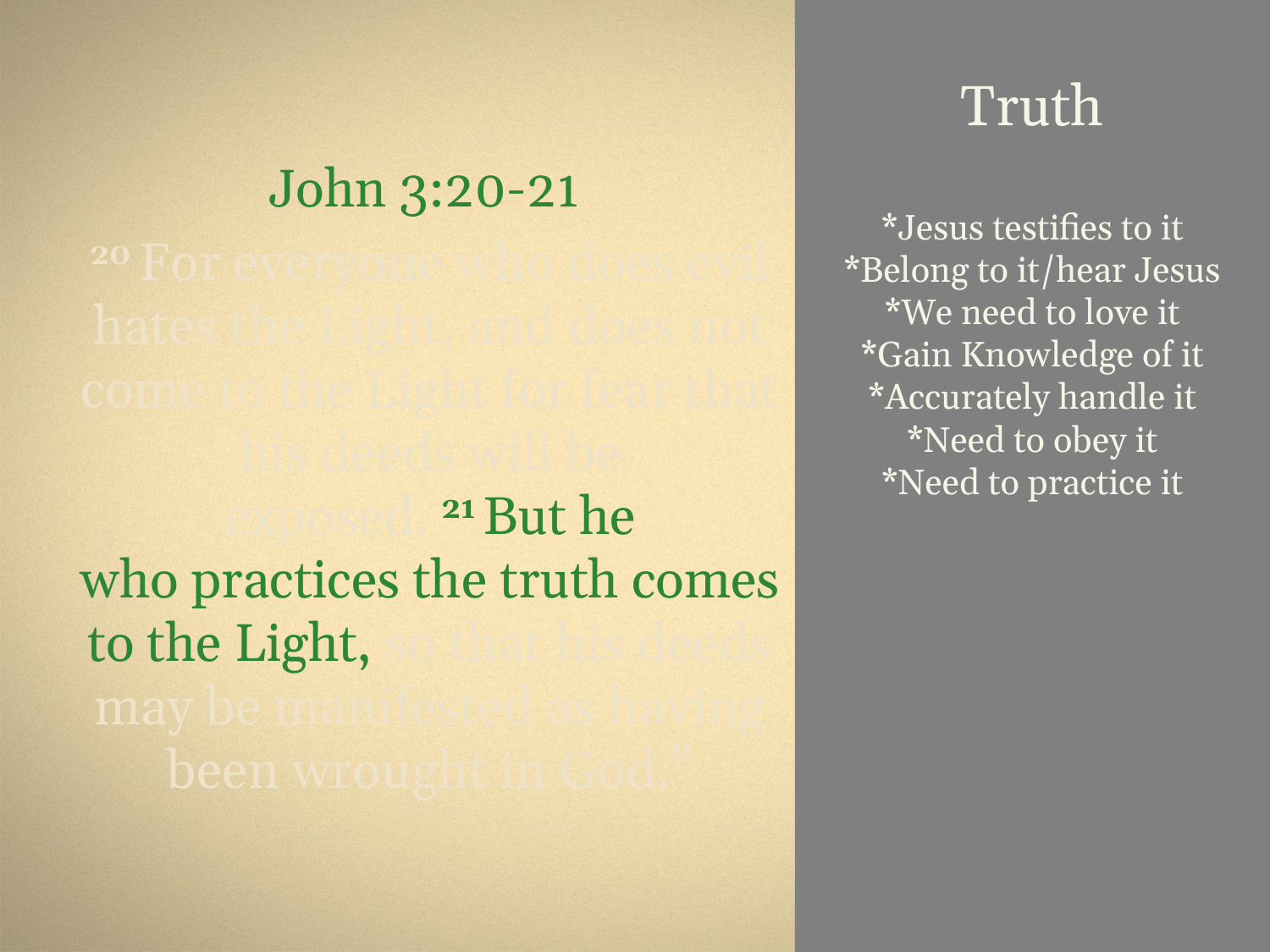

# Truth *Jesus testifies to it *Belong to it/hear Jesus *We need to love it *Gain Knowledge of it *Accurately handle it *Need to obey it *Need to practice it *It sets us apart *No lies are of it *Devil is against it *We are not to change it *Acknowledge it & Repent *Can be a obstacle to it *Church must support it *Causes great Joy/hear others walk in it
John 3:20-21
20 For everyone who does evil hates the Light, and does not come to the Light for fear that his deeds will be exposed. 21 But he who practices the truth comes to the Light, so that his deeds may be manifested as having been wrought in God.”